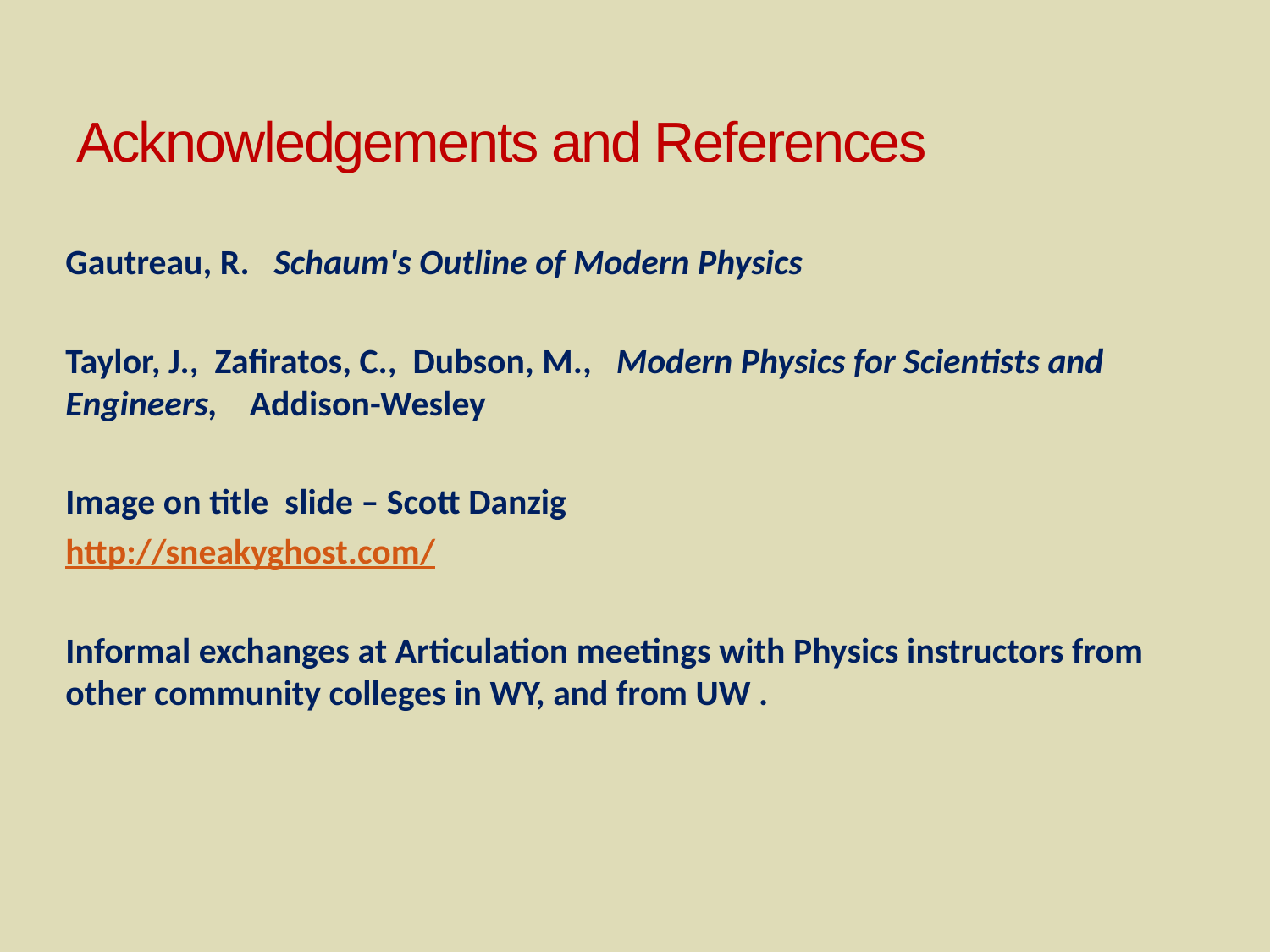

# Acknowledgements and References
Gautreau, R.   Schaum's Outline of Modern Physics

Taylor, J.,  Zafiratos, C.,  Dubson, M.,   Modern Physics for Scientists and Engineers,    Addison-Wesley

Image on title  slide – Scott Danzig
http://sneakyghost.com/

Informal exchanges at Articulation meetings with Physics instructors from other community colleges in WY, and from UW .